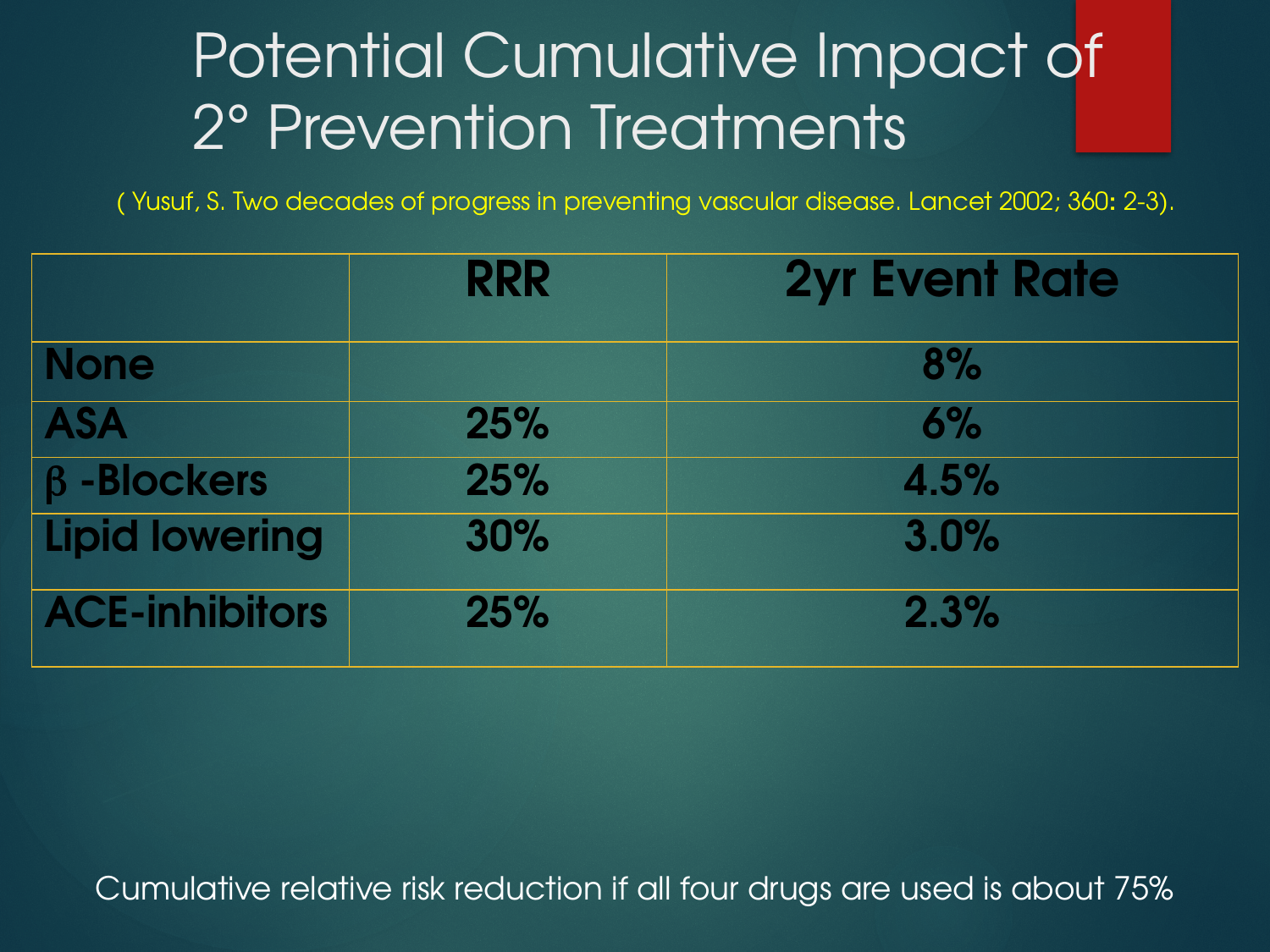

# Potential Cumulative Impact of 2° Prevention Treatments
( Yusuf, S. Two decades of progress in preventing vascular disease. Lancet 2002; 360: 2-3).
|  | RRR | 2yr Event Rate |
| --- | --- | --- |
| None |  | 8% |
| ASA | 25% | 6% |
| β -Blockers | 25% | 4.5% |
| Lipid lowering | 30% | 3.0% |
| ACE-inhibitors | 25% | 2.3% |
Cumulative relative risk reduction if all four drugs are used is about 75%